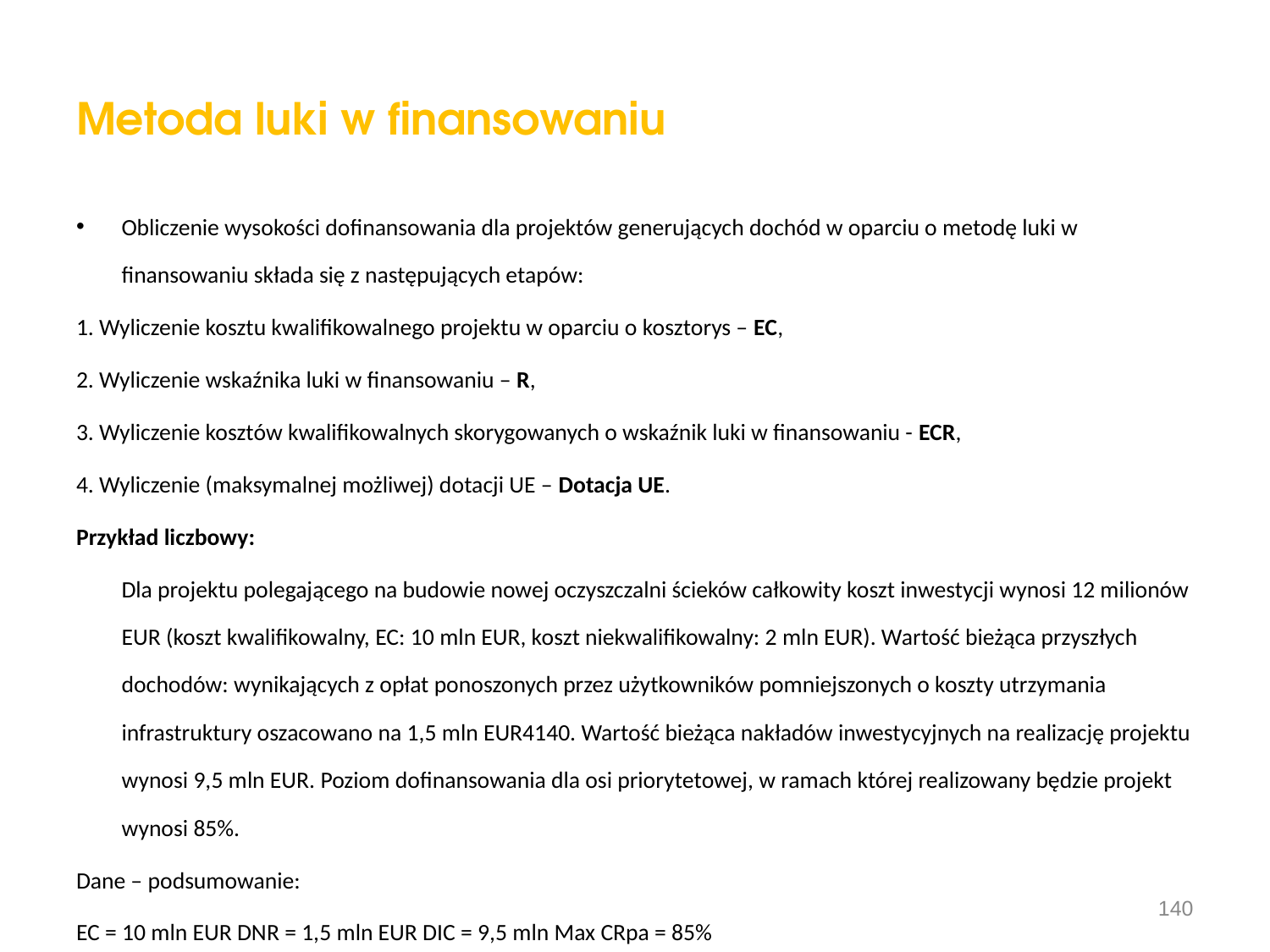

# Metoda luki w finansowaniu
Obliczenie wysokości dofinansowania dla projektów generujących dochód w oparciu o metodę luki w finansowaniu składa się z następujących etapów:
1. Wyliczenie kosztu kwalifikowalnego projektu w oparciu o kosztorys – EC,
2. Wyliczenie wskaźnika luki w finansowaniu – R,
3. Wyliczenie kosztów kwalifikowalnych skorygowanych o wskaźnik luki w finansowaniu - ECR,
4. Wyliczenie (maksymalnej możliwej) dotacji UE – Dotacja UE.
Przykład liczbowy:
	Dla projektu polegającego na budowie nowej oczyszczalni ścieków całkowity koszt inwestycji wynosi 12 milionów EUR (koszt kwalifikowalny, EC: 10 mln EUR, koszt niekwalifikowalny: 2 mln EUR). Wartość bieżąca przyszłych dochodów: wynikających z opłat ponoszonych przez użytkowników pomniejszonych o koszty utrzymania infrastruktury oszacowano na 1,5 mln EUR4140. Wartość bieżąca nakładów inwestycyjnych na realizację projektu wynosi 9,5 mln EUR. Poziom dofinansowania dla osi priorytetowej, w ramach której realizowany będzie projekt wynosi 85%.
Dane – podsumowanie:
EC = 10 mln EUR DNR = 1,5 mln EUR DIC = 9,5 mln Max CRpa = 85%

140